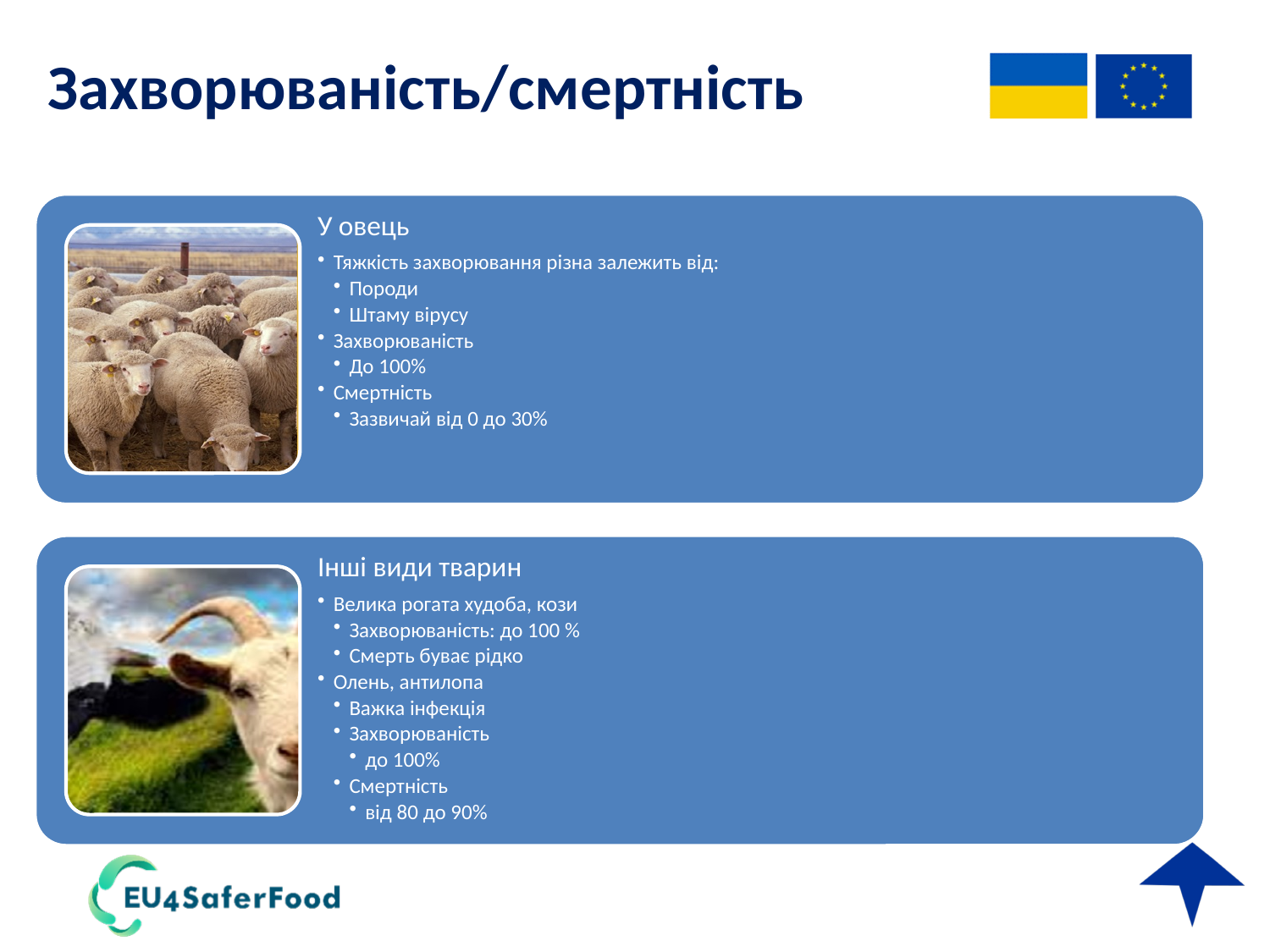

# Захворюваність/смертність
У овець
Тяжкість захворювання різна залежить від:
Породи
Штаму вірусу
Захворюваність
До 100%
Смертність
Зазвичай від 0 до 30%
Інші види тварин
Велика рогата худоба, кози
Захворюваність: до 100 %
Смерть буває рідко
Олень, антилопа
Важка інфекція
Захворюваність
до 100%
Смертність
від 80 до 90%